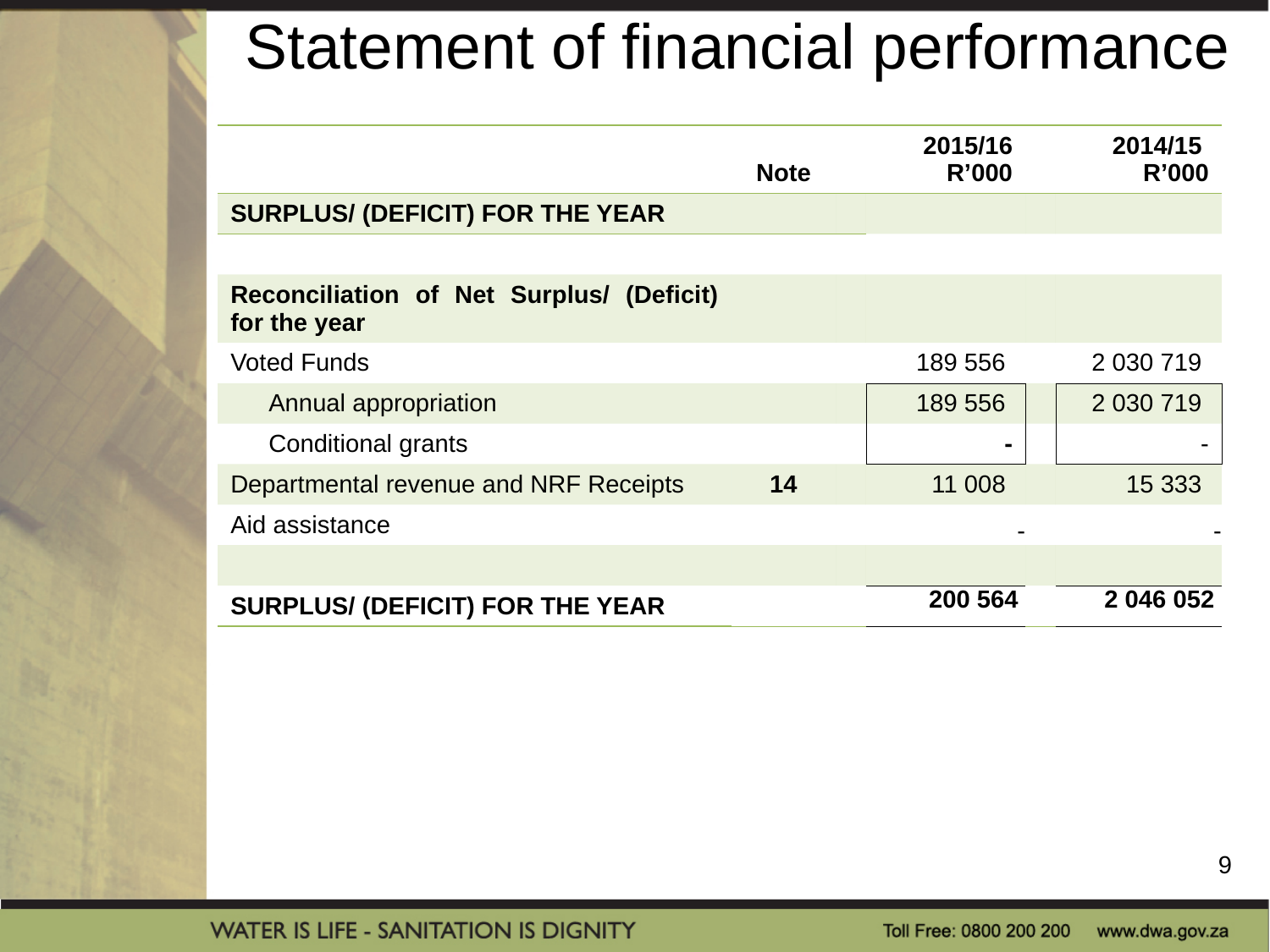

# Statement of financial performance
|  | Note |  | 2015/16 R’000 |  | 2014/15 R’000 |
| --- | --- | --- | --- | --- | --- |
| SURPLUS/ (DEFICIT) FOR THE YEAR |  |  |  |  |  |
|  |  |  |  |  |  |
| Reconciliation of Net Surplus/ (Deficit) for the year |  |  |  |  |  |
| Voted Funds |  |  | 189 556 |  | 2 030 719 |
| Annual appropriation |  |  | 189 556 |  | 2 030 719 |
| Conditional grants |  |  | - |  | - |
| Departmental revenue and NRF Receipts | 14 |  | 11 008 |  | 15 333 |
| Aid assistance |  |  | - |  | - |
|  |  |  |  |  |  |
| SURPLUS/ (DEFICIT) FOR THE YEAR |  |  | 200 564 |  | 2 046 052 |
9